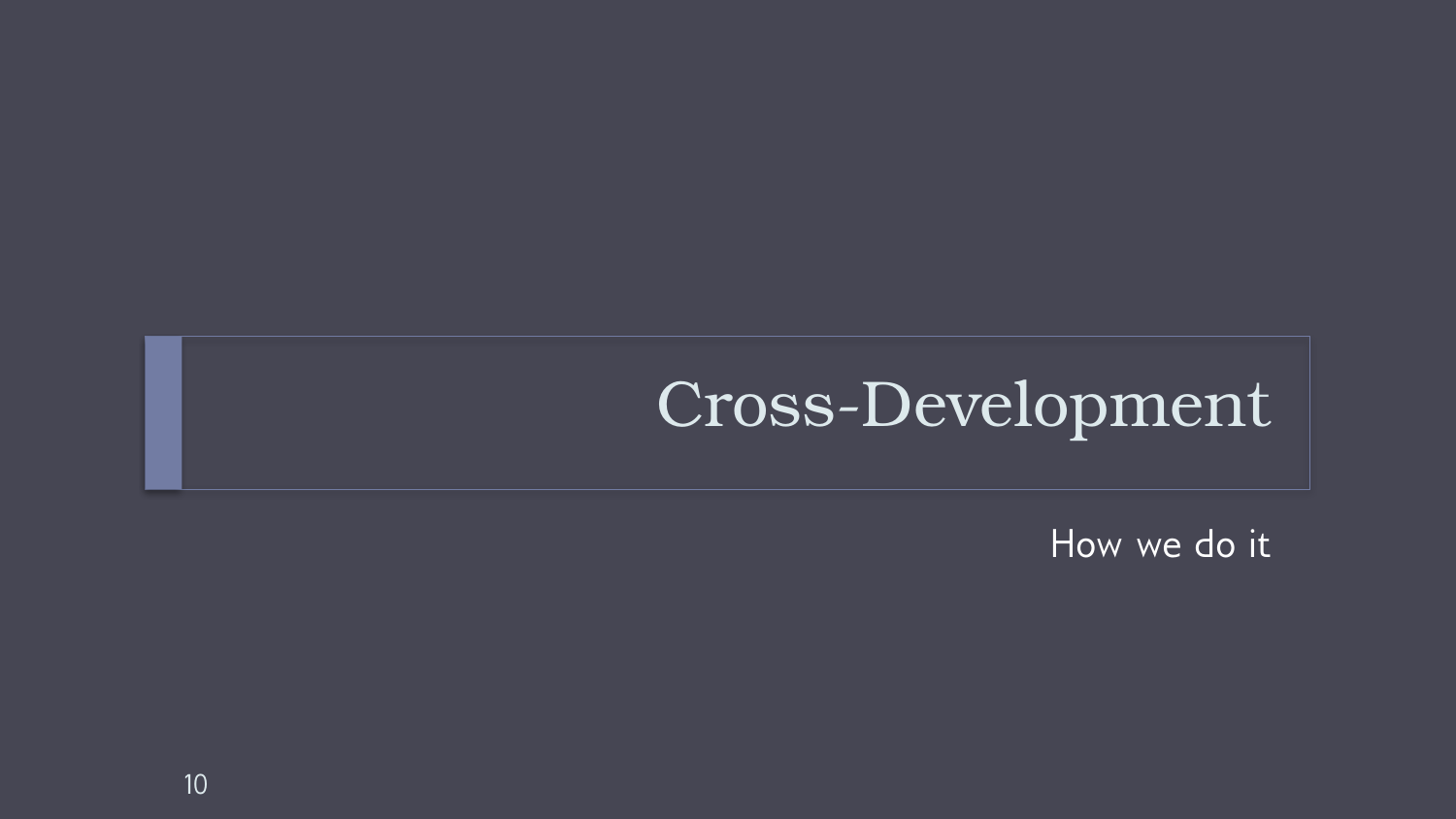

# Cross-Development
How we do it
10